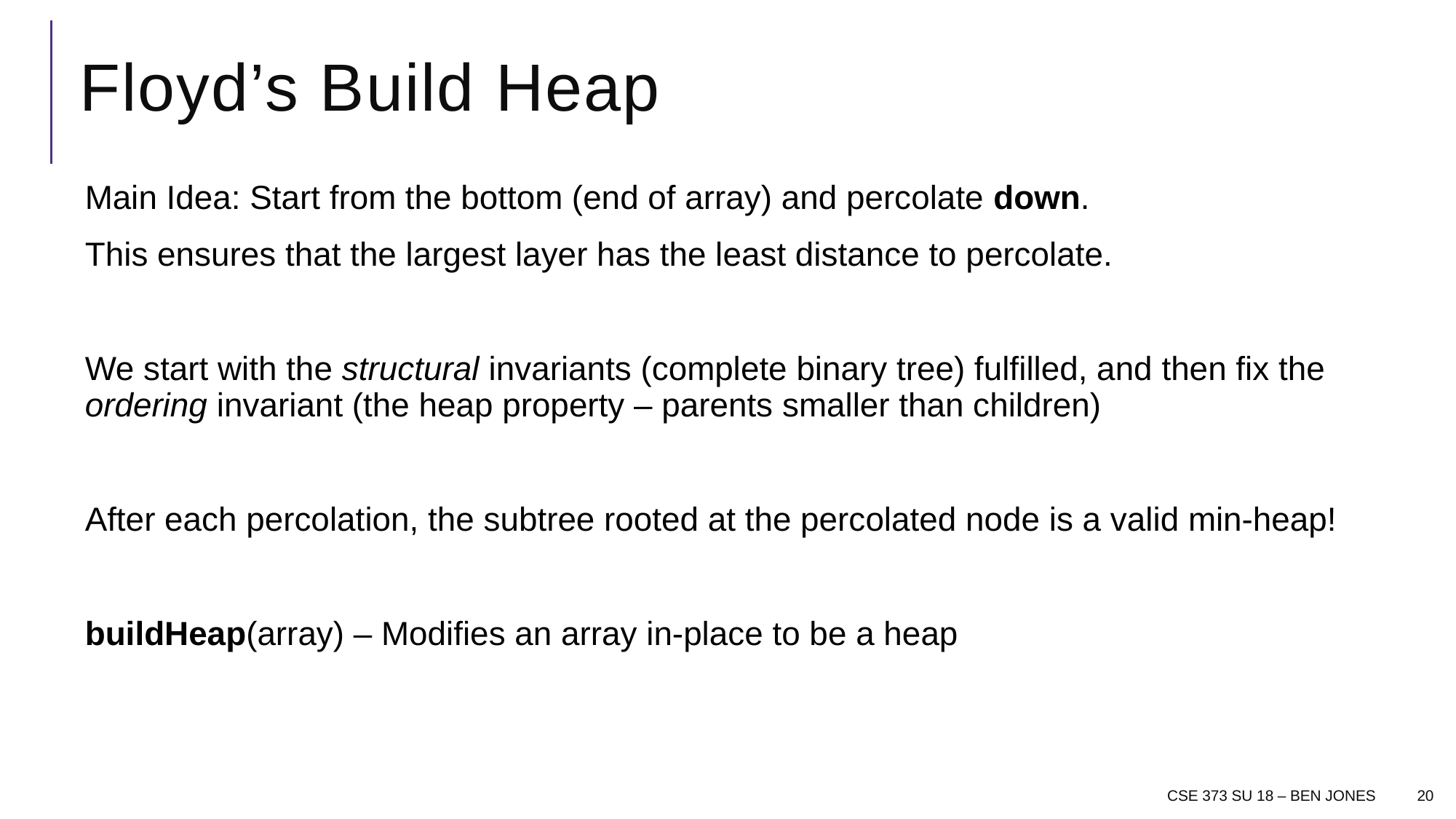

# Floyd’s Build Heap
Main Idea: Start from the bottom (end of array) and percolate down.
This ensures that the largest layer has the least distance to percolate.

We start with the structural invariants (complete binary tree) fulfilled, and then fix the ordering invariant (the heap property – parents smaller than children)

After each percolation, the subtree rooted at the percolated node is a valid min-heap!

buildHeap(array) – Modifies an array in-place to be a heap
CSE 373 Su 18 – Ben jones
20